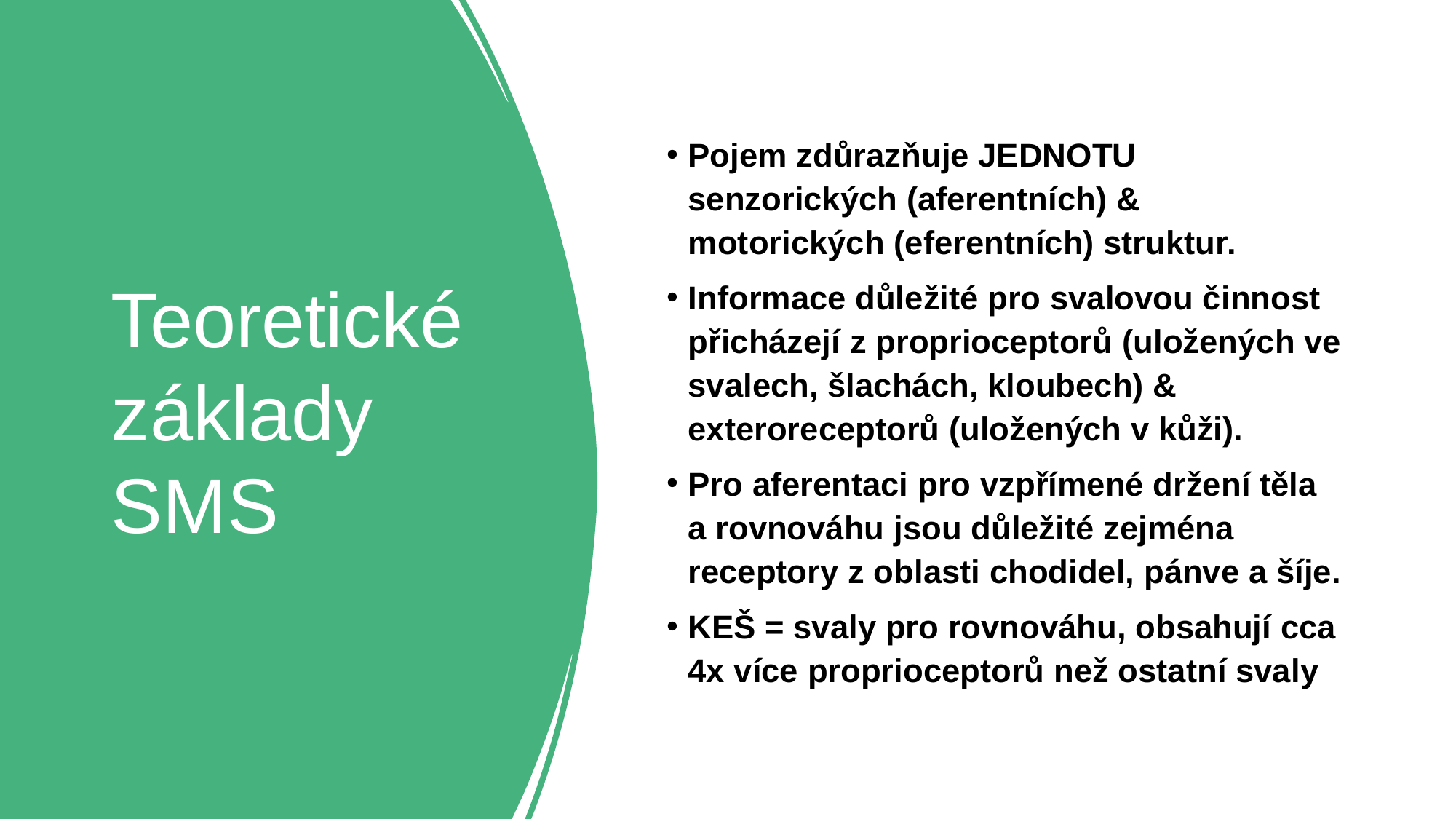

# Teoretické základy SMS
Pojem zdůrazňuje JEDNOTU senzorických (aferentních) & motorických (eferentních) struktur.
Informace důležité pro svalovou činnost přicházejí z proprioceptorů (uložených ve svalech, šlachách, kloubech) & exteroreceptorů (uložených v kůži).
Pro aferentaci pro vzpřímené držení těla a rovnováhu jsou důležité zejména receptory z oblasti chodidel, pánve a šíje.
KEŠ = svaly pro rovnováhu, obsahují cca 4x více proprioceptorů než ostatní svaly